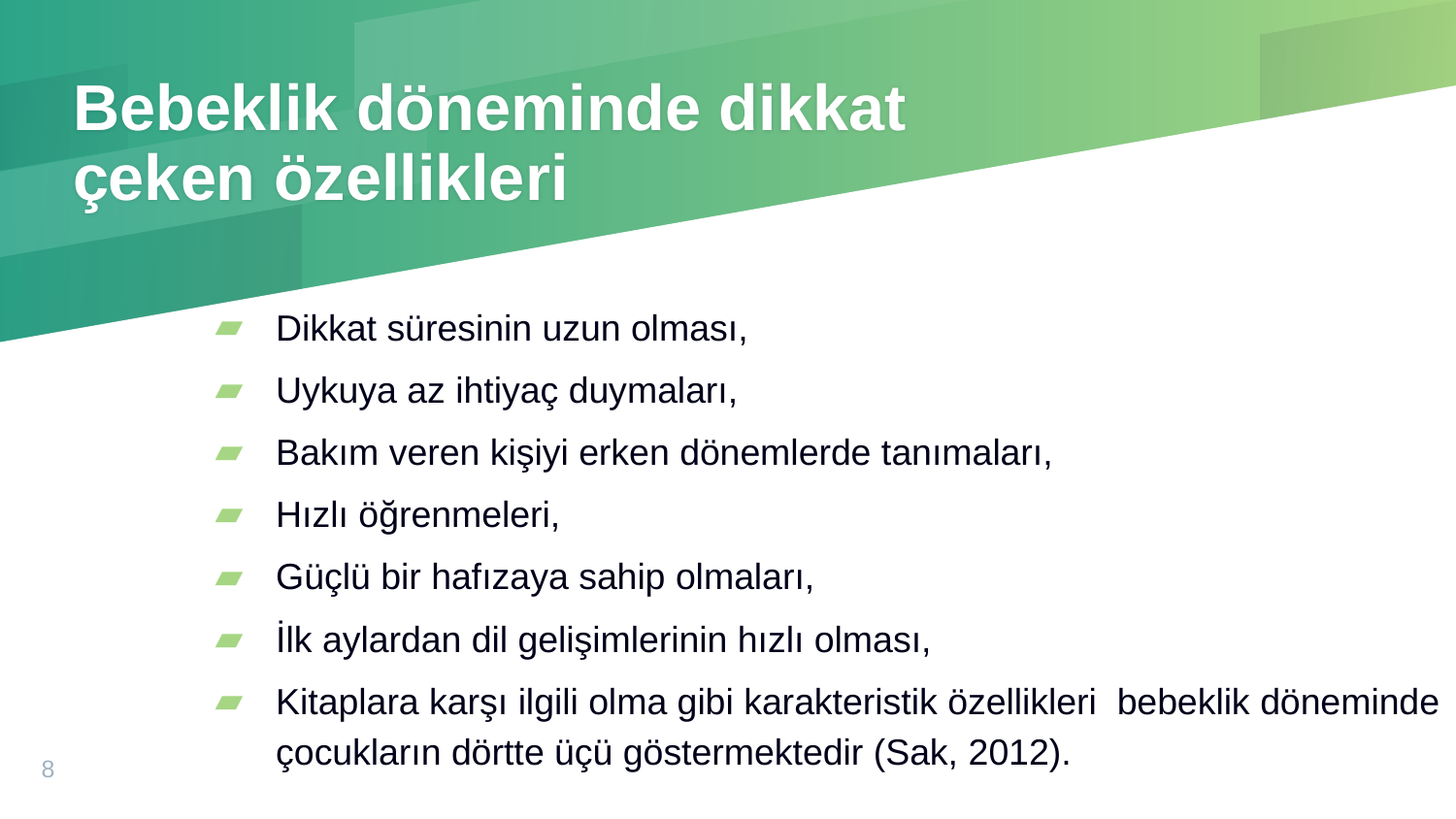

# Bebeklik döneminde dikkat çeken özellikleri
Dikkat süresinin uzun olması,
Uykuya az ihtiyaç duymaları,
Bakım veren kişiyi erken dönemlerde tanımaları,
Hızlı öğrenmeleri,
Güçlü bir hafızaya sahip olmaları,
İlk aylardan dil gelişimlerinin hızlı olması,
Kitaplara karşı ilgili olma gibi karakteristik özellikleri  bebeklik döneminde çocukların dörtte üçü göstermektedir (Sak, 2012).
8